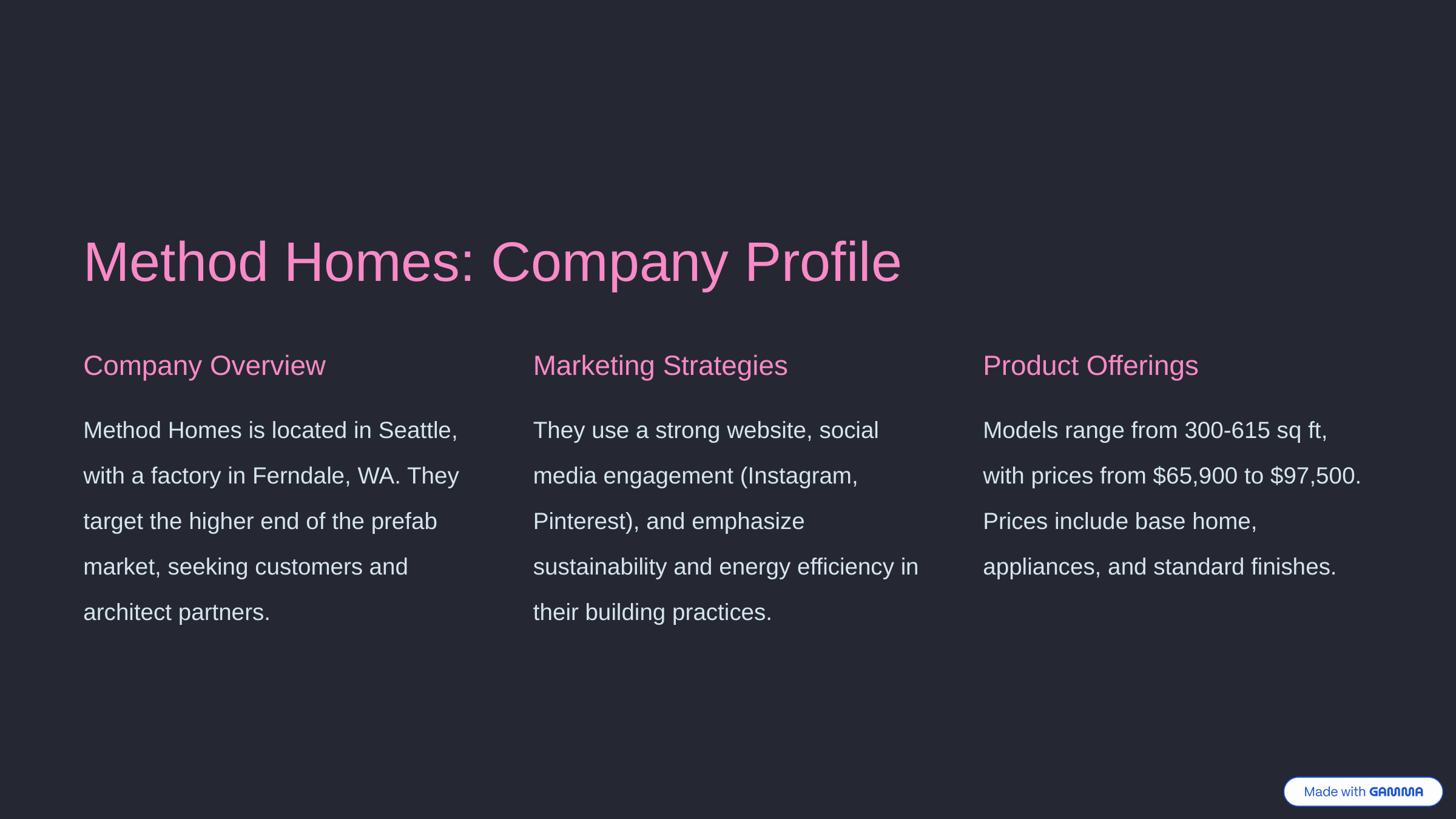

Method Homes: Company Profile
Company Overview
Marketing Strategies
Product Offerings
Method Homes is located in Seattle, with a factory in Ferndale, WA. They target the higher end of the prefab market, seeking customers and architect partners.
They use a strong website, social media engagement (Instagram, Pinterest), and emphasize sustainability and energy efficiency in their building practices.
Models range from 300-615 sq ft, with prices from $65,900 to $97,500. Prices include base home, appliances, and standard finishes.